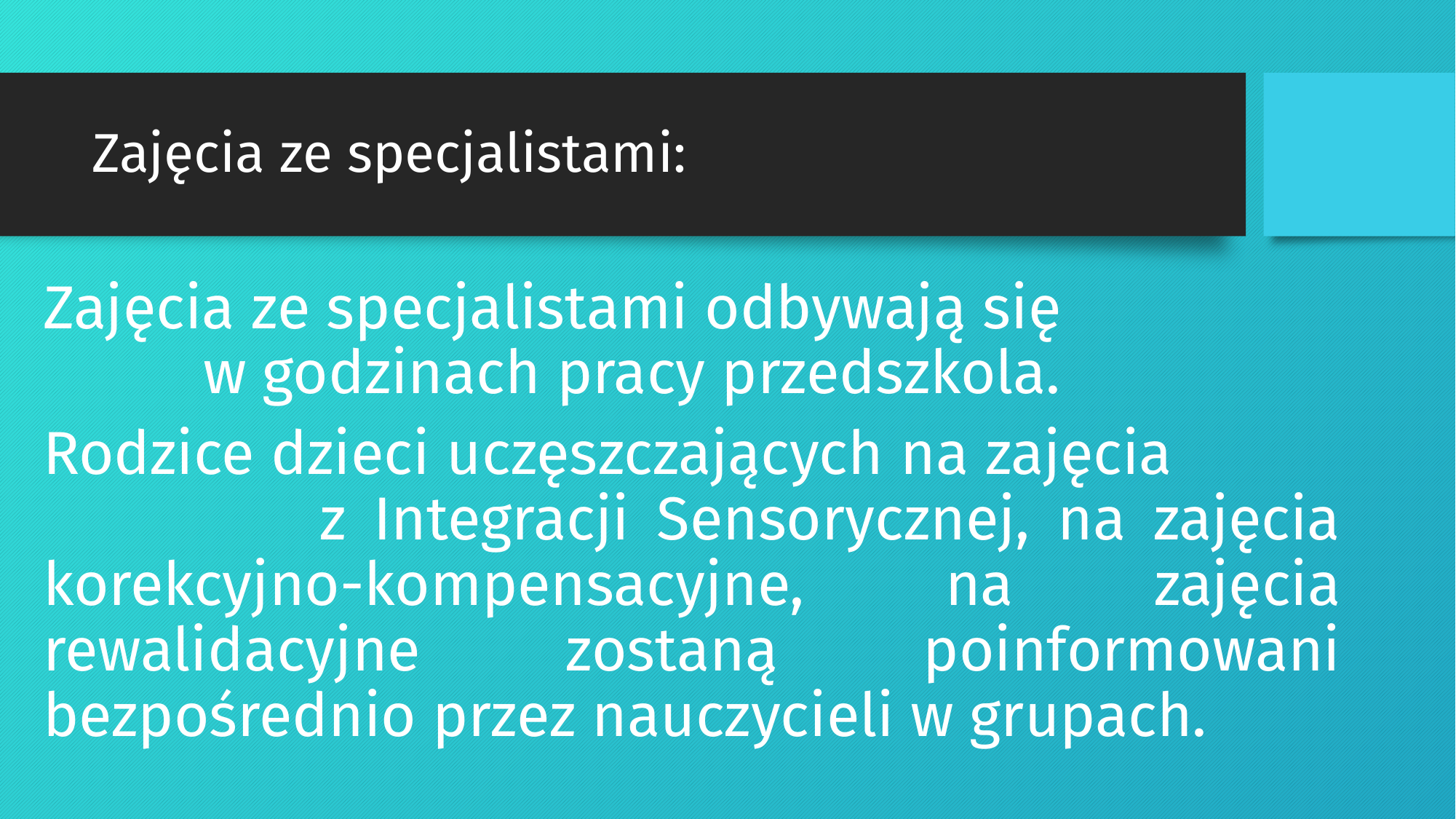

# Zajęcia ze specjalistami:
Zajęcia ze specjalistami odbywają się                            w godzinach pracy przedszkola.
Rodzice dzieci uczęszczających na zajęcia                     z Integracji Sensorycznej, na zajęcia korekcyjno-kompensacyjne, na zajęcia rewalidacyjne zostaną poinformowani bezpośrednio przez nauczycieli w grupach.